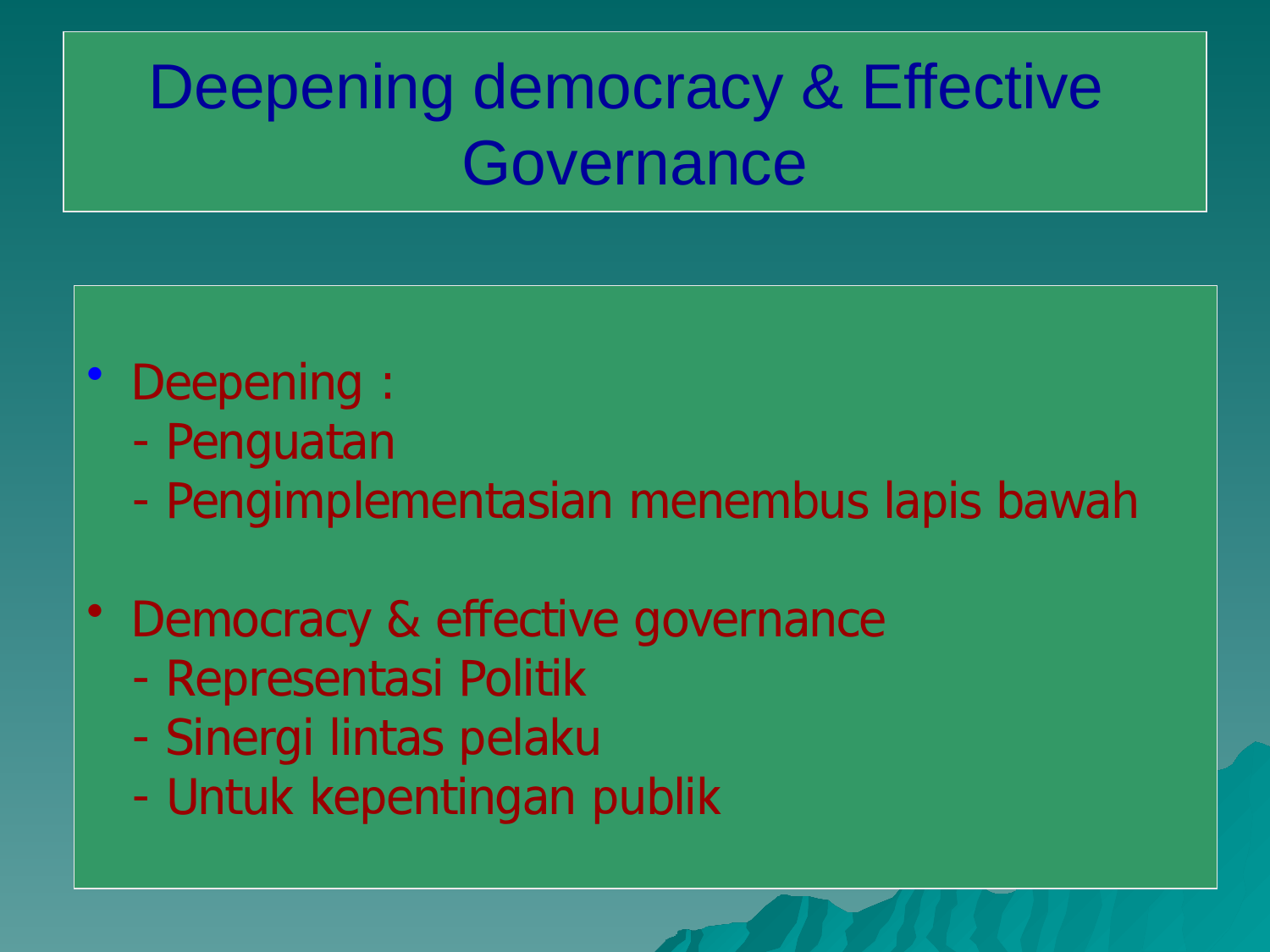

Deepening democracy & Effective
Governance
 Deepening :
   - Penguatan
   - Pengimplementasian menembus lapis bawah

 Democracy & effective governance
   - Representasi Politik
   - Sinergi lintas pelaku
   - Untuk kepentingan publik